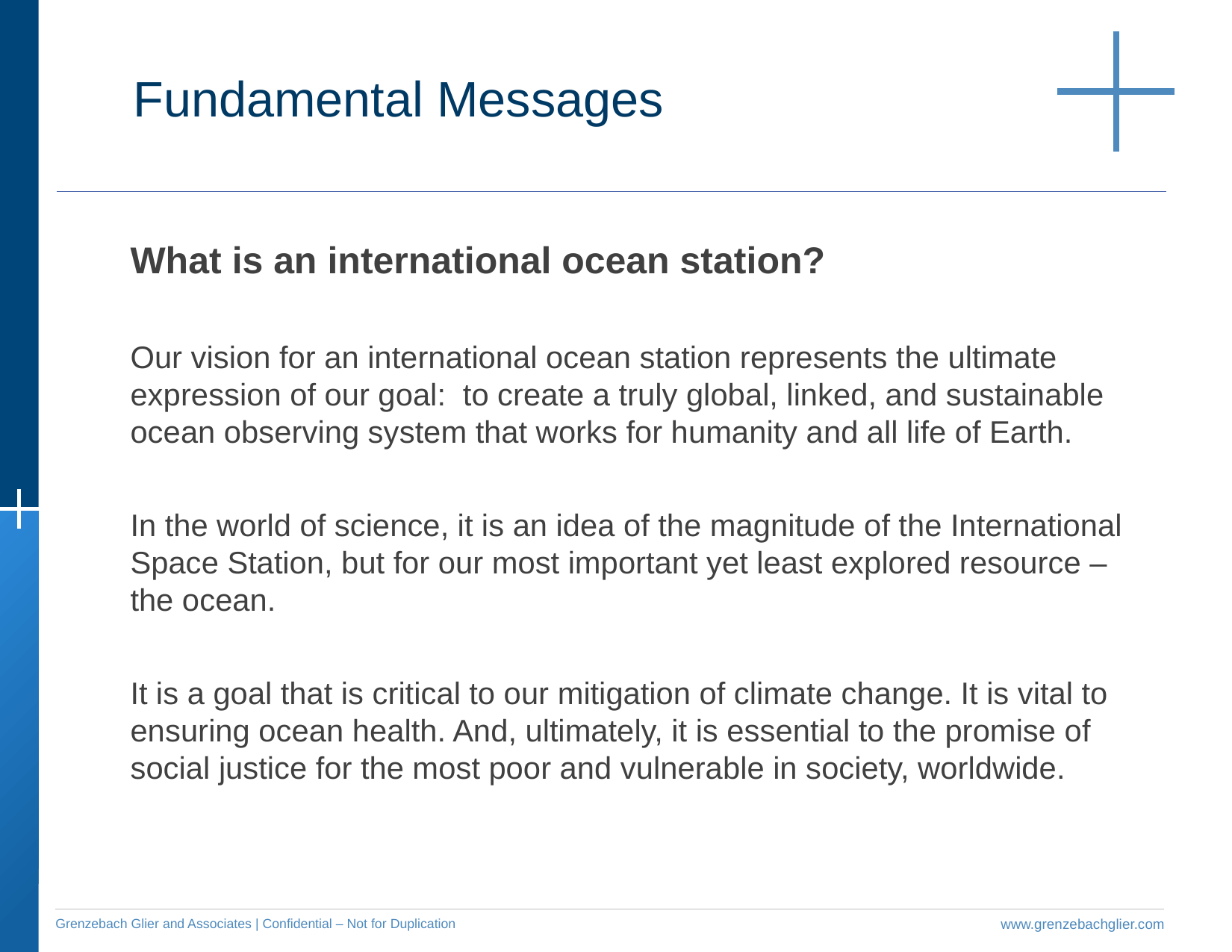

Fundamental Messages

What is an international ocean station?

Our vision for an international ocean station represents the ultimate expression of our goal:  to create a truly global, linked, and sustainable ocean observing system that works for humanity and all life of Earth.

In the world of science, it is an idea of the magnitude of the International Space Station, but for our most important yet least explored resource – the ocean.

It is a goal that is critical to our mitigation of climate change. It is vital to ensuring ocean health. And, ultimately, it is essential to the promise of social justice for the most poor and vulnerable in society, worldwide.

Grenzebach Glier and Associates | Confidential – Not for Duplication
www.grenzebachglier.com